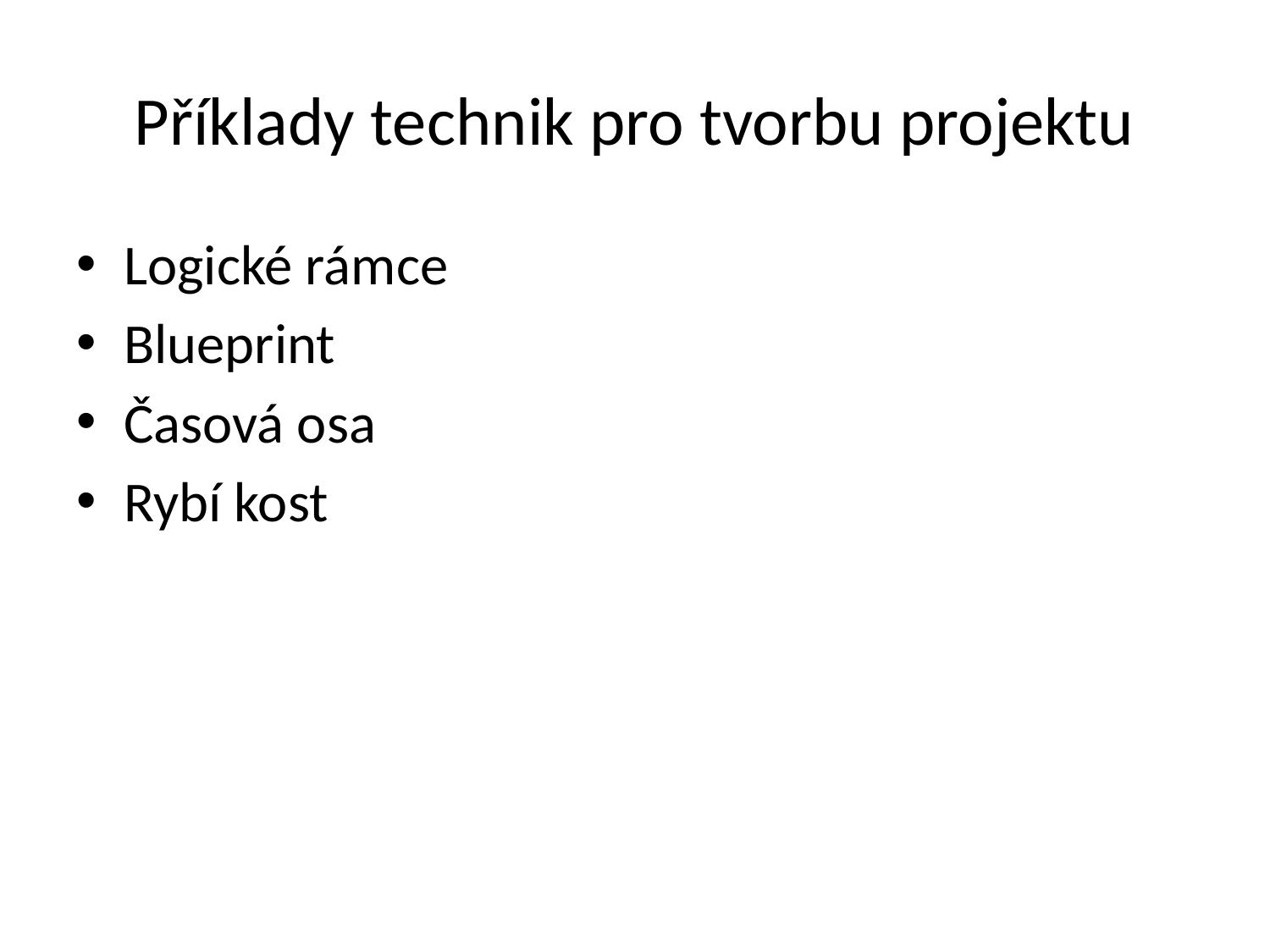

# Příklady technik pro tvorbu projektu
Logické rámce
Blueprint
Časová osa
Rybí kost